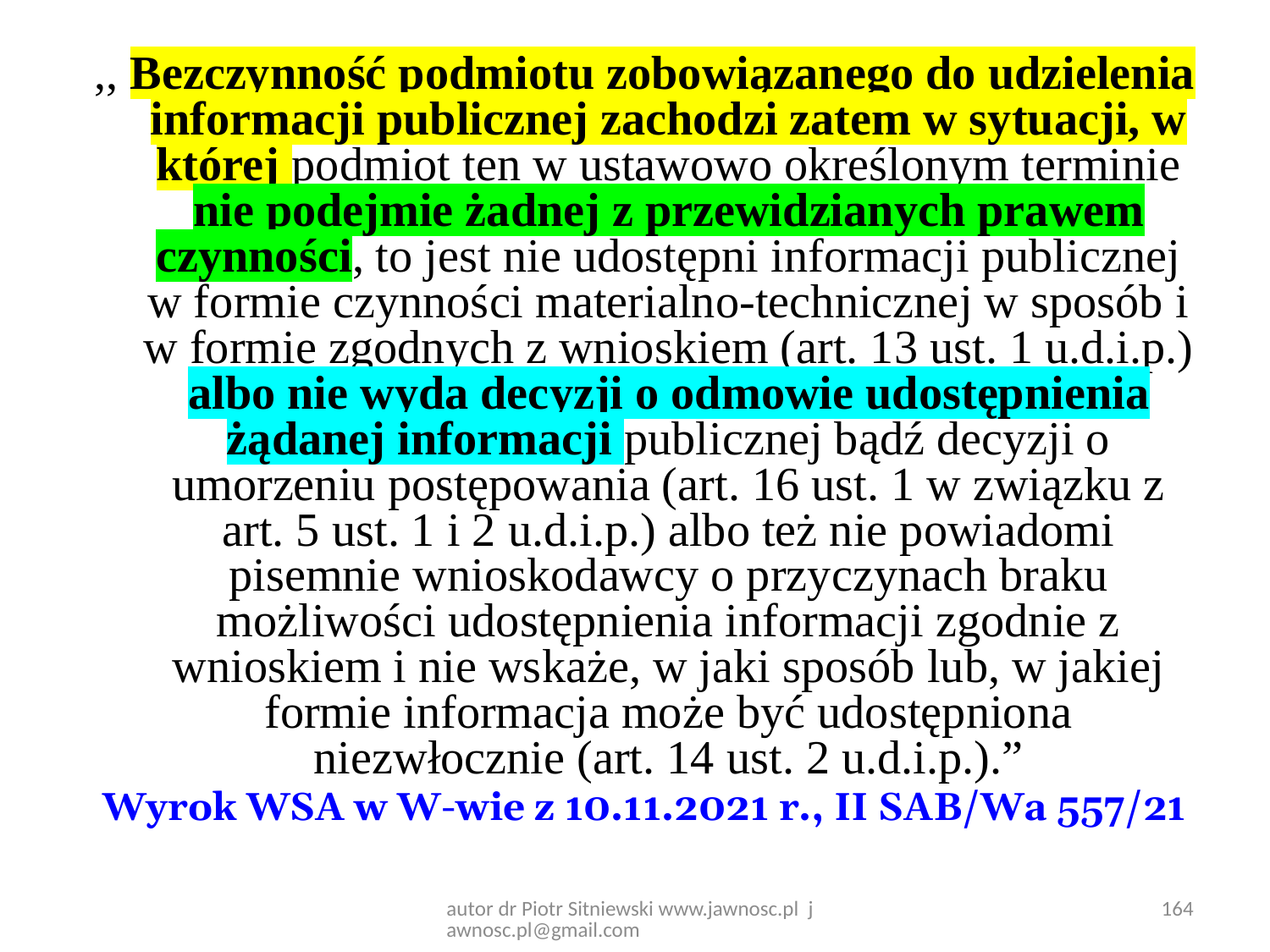

,, Bezczynność podmiotu zobowiązanego do udzielenia informacji publicznej zachodzi zatem w sytuacji, w której podmiot ten w ustawowo określonym terminie nie podejmie żadnej z przewidzianych prawem czynności, to jest nie udostępni informacji publicznej w formie czynności materialno-technicznej w sposób i w formie zgodnych z wnioskiem (art. 13 ust. 1 u.d.i.p.) albo nie wyda decyzji o odmowie udostępnienia żądanej informacji publicznej bądź decyzji o umorzeniu postępowania (art. 16 ust. 1 w związku z art. 5 ust. 1 i 2 u.d.i.p.) albo też nie powiadomi pisemnie wnioskodawcy o przyczynach braku możliwości udostępnienia informacji zgodnie z wnioskiem i nie wskaże, w jaki sposób lub, w jakiej formie informacja może być udostępniona niezwłocznie (art. 14 ust. 2 u.d.i.p.).”
Wyrok WSA w W-wie z 10.11.2021 r., II SAB/Wa 557/21
autor dr Piotr Sitniewski www.jawnosc.pl  jawnosc.pl@gmail.com
164